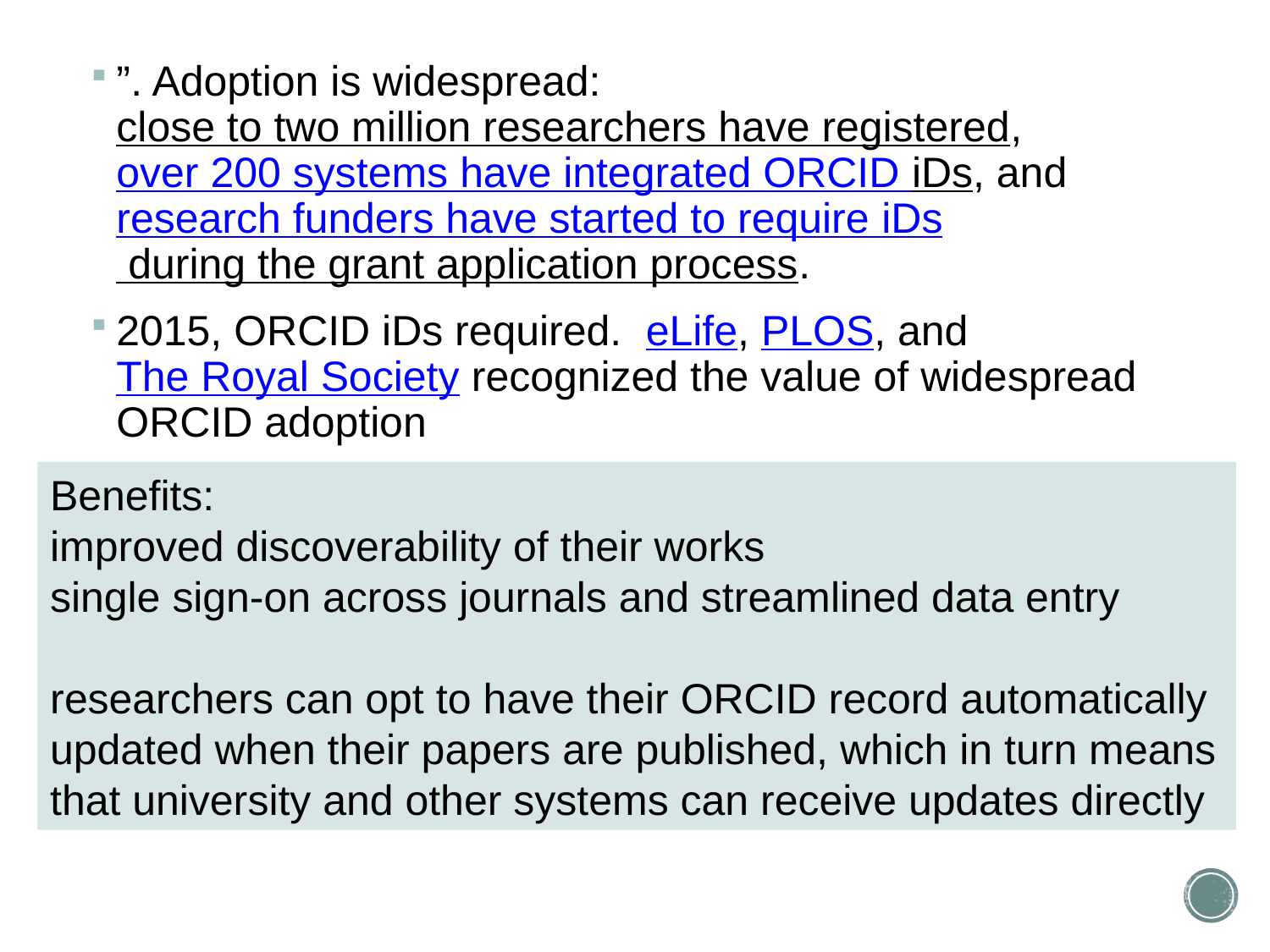

”. Adoption is widespread: close to two million researchers have registered, over 200 systems have integrated ORCID iDs, and research funders have started to require iDs during the grant application process.
2015, ORCID iDs required.  eLife, PLOS, and The Royal Society recognized the value of widespread ORCID adoption

Benefits:
improved discoverability of their works
single sign-on across journals and streamlined data entry
researchers can opt to have their ORCID record automatically updated when their papers are published, which in turn means that university and other systems can receive updates directly